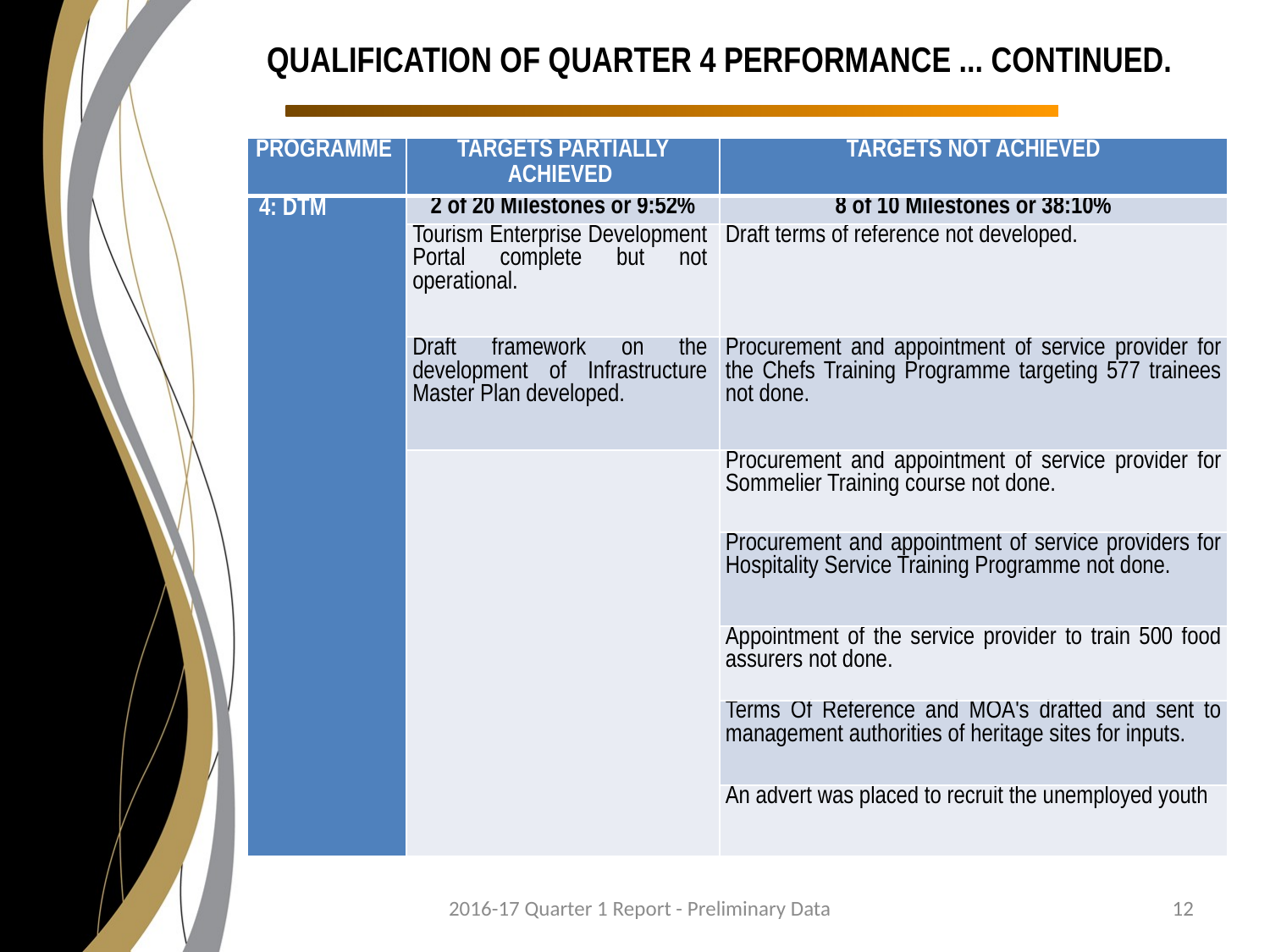

# QUALIFICATION OF QUARTER 4 PERFORMANCE ... CONTINUED.

| PROGRAMME | TARGETS PARTIALLY ACHIEVED | TARGETS NOT ACHIEVED |
| --- | --- | --- |
| 4: DTM | 2 of 20 Milestones or 9:52% | 8 of 10 Milestones or 38:10% |
|  | Tourism Enterprise Development Portal complete but not operational. | Draft terms of reference not developed. |
|  | Draft framework on the development of Infrastructure Master Plan developed. | Procurement and appointment of service provider for the Chefs Training Programme targeting 577 trainees not done. |
|  |  | Procurement and appointment of service provider for Sommelier Training course not done. |
|  |  | Procurement and appointment of service providers for Hospitality Service Training Programme not done. |
|  |  | Appointment of the service provider to train 500 food assurers not done. |
|  |  | Terms Of Reference and MOA's drafted and sent to management authorities of heritage sites for inputs. |
|  |  | An advert was placed to recruit the unemployed youth |
2016-17 Quarter 1 Report - Preliminary Data
12